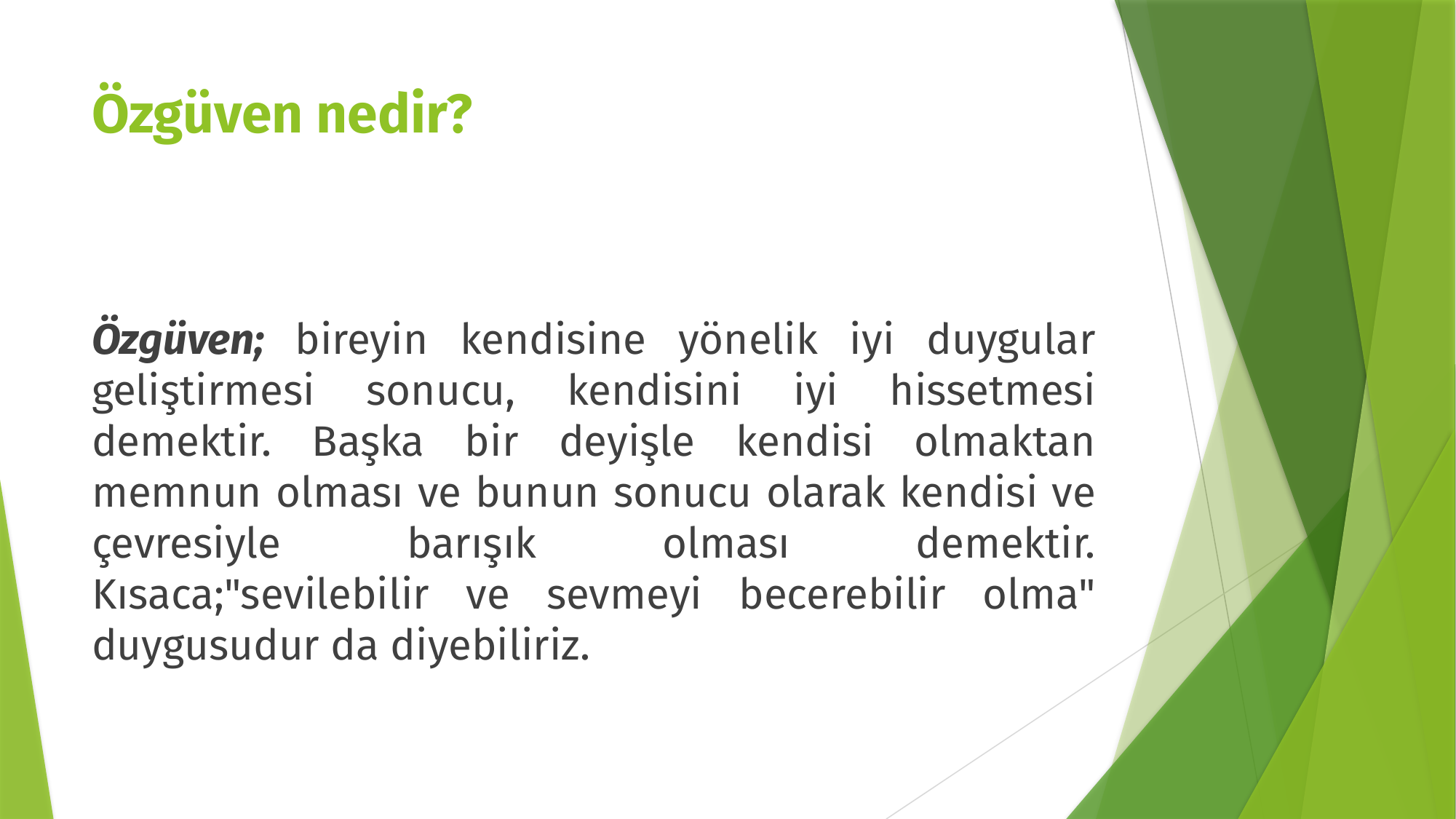

# Özgüven nedir?

Özgüven; bireyin kendisine yönelik iyi duygular geliştirmesi sonucu, kendisini iyi hissetmesi demektir. Başka bir deyişle kendisi olmaktan memnun olması ve bunun sonucu olarak kendisi ve çevresiyle barışık olması demektir. Kısaca;"sevilebilir ve sevmeyi becerebilir olma" duygusudur da diyebiliriz.